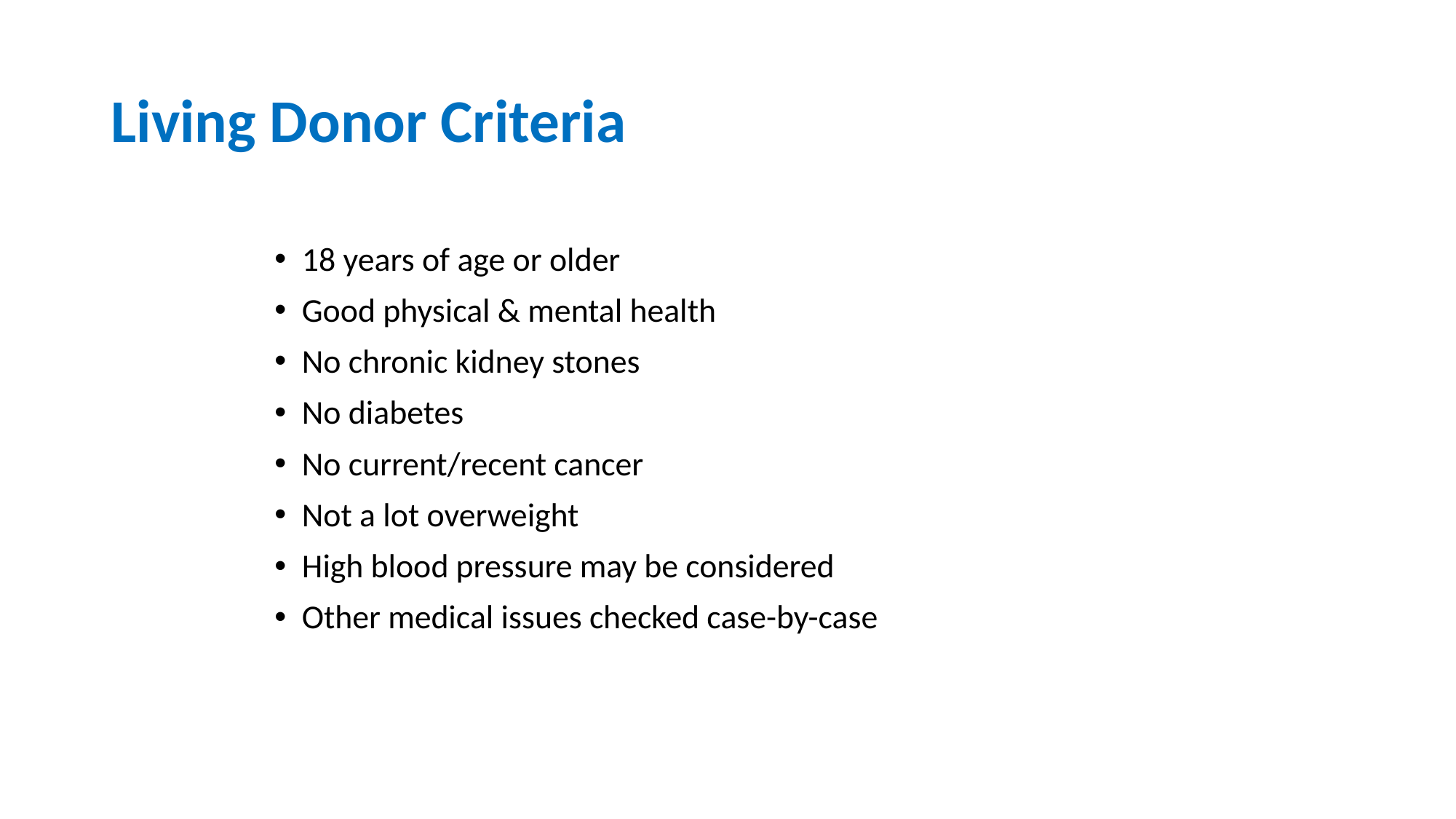

Living Donor Criteria
18 years of age or older
Good physical & mental health
No chronic kidney stones
No diabetes
No current/recent cancer
Not a lot overweight
High blood pressure may be considered
Other medical issues checked case-by-case